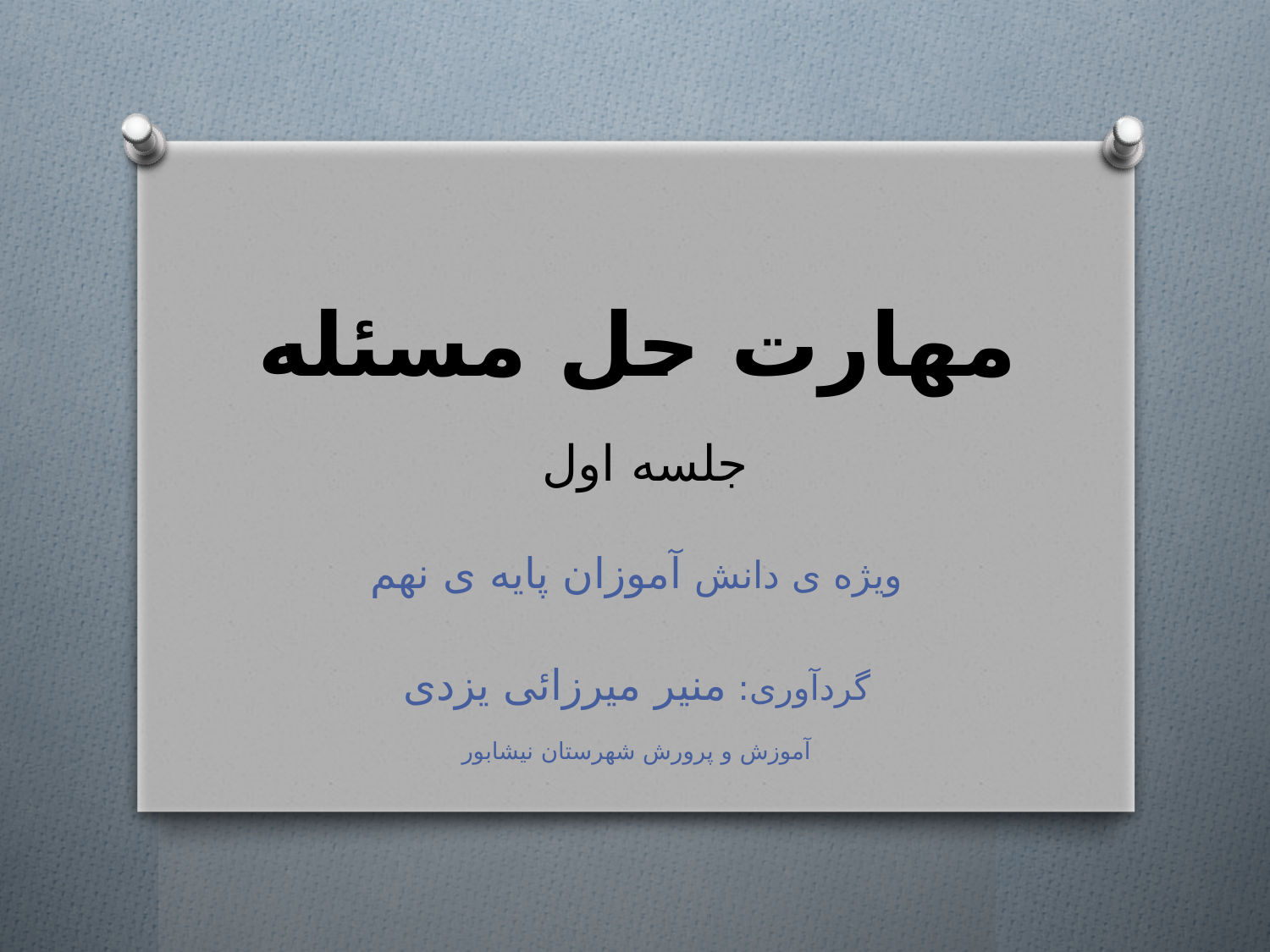

# مهارت حل مسئله جلسه اول
ویژه ی دانش آموزان پایه ی نهم

گردآوری: منیر میرزائی یزدی

آموزش و پرورش شهرستان نیشابور